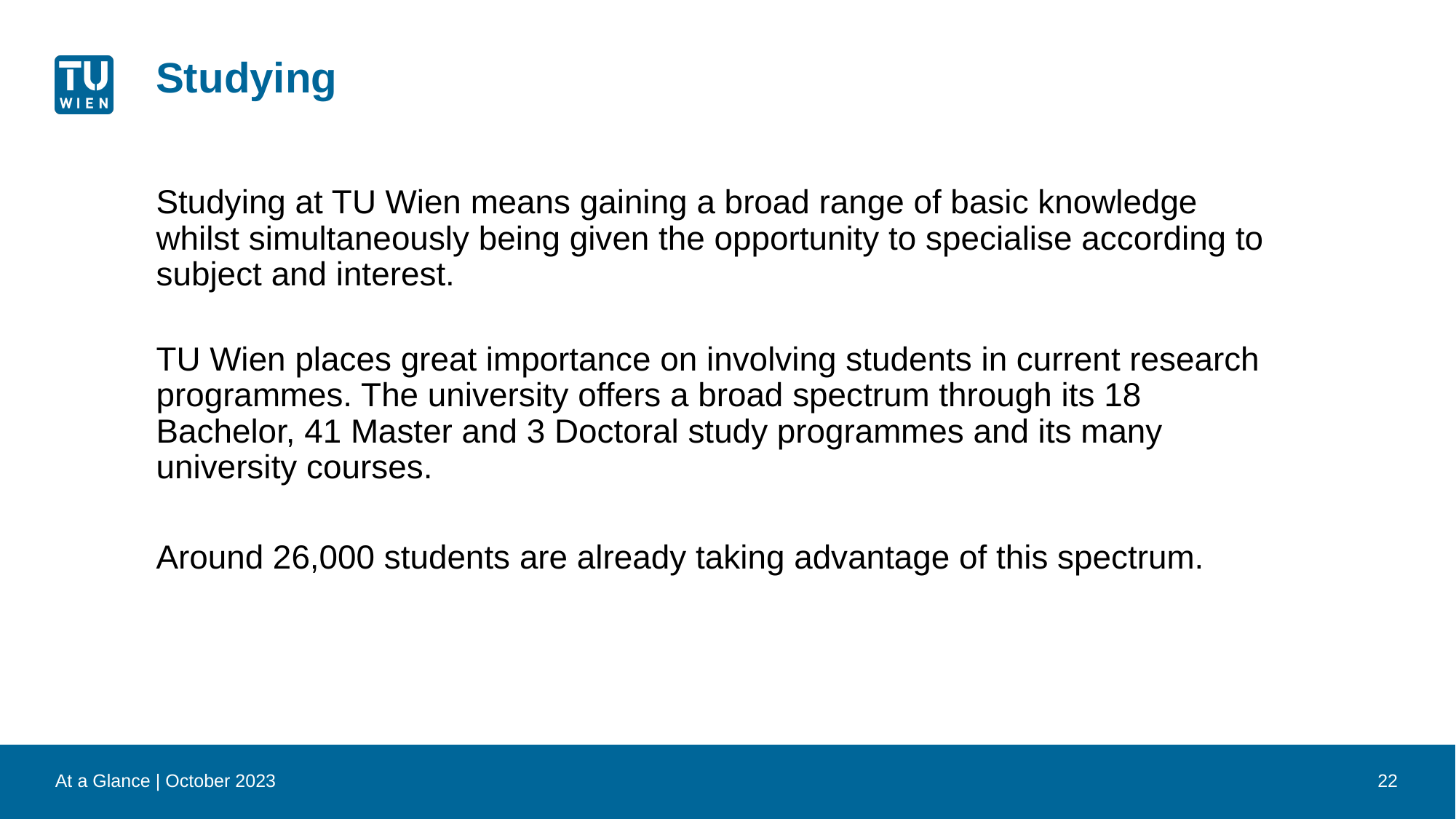

# Studying
Studying at TU Wien means gaining a broad range of basic knowledge whilst simultaneously being given the opportunity to specialise according to subject and interest.
TU Wien places great importance on involving students in current research programmes. The university offers a broad spectrum through its 18 Bachelor, 41 Master and 3 Doctoral study programmes and its many university courses.

Around 26,000 students are already taking advantage of this spectrum.
At a Glance | October 2023
22